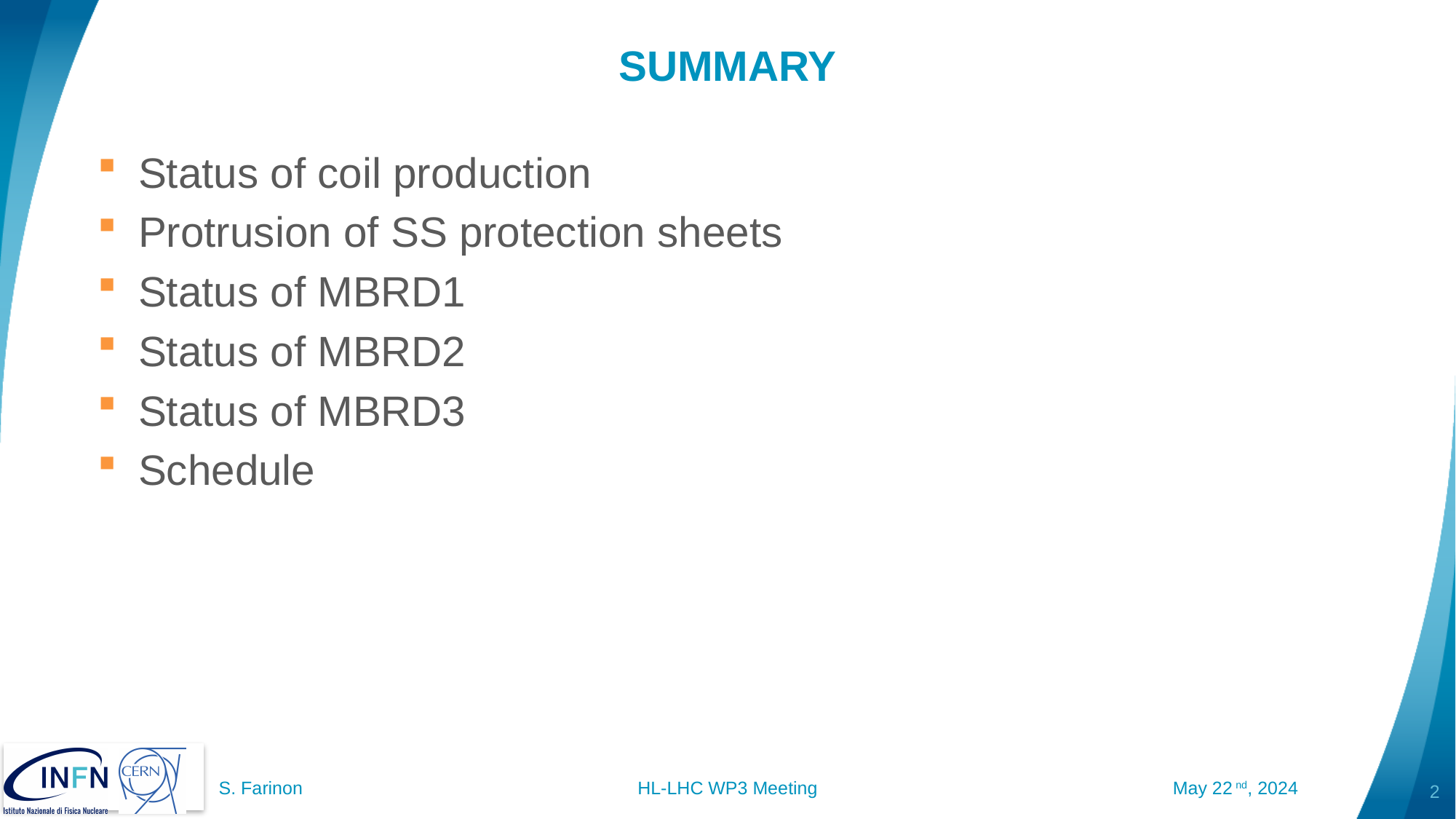

# SUMMARY
Status of coil production
Protrusion of SS protection sheets
Status of MBRD1
Status of MBRD2
Status of MBRD3
Schedule
2
S. Farinon                                                                  HL-LHC WP3 Meeting                                                                      May 22nd, 2024